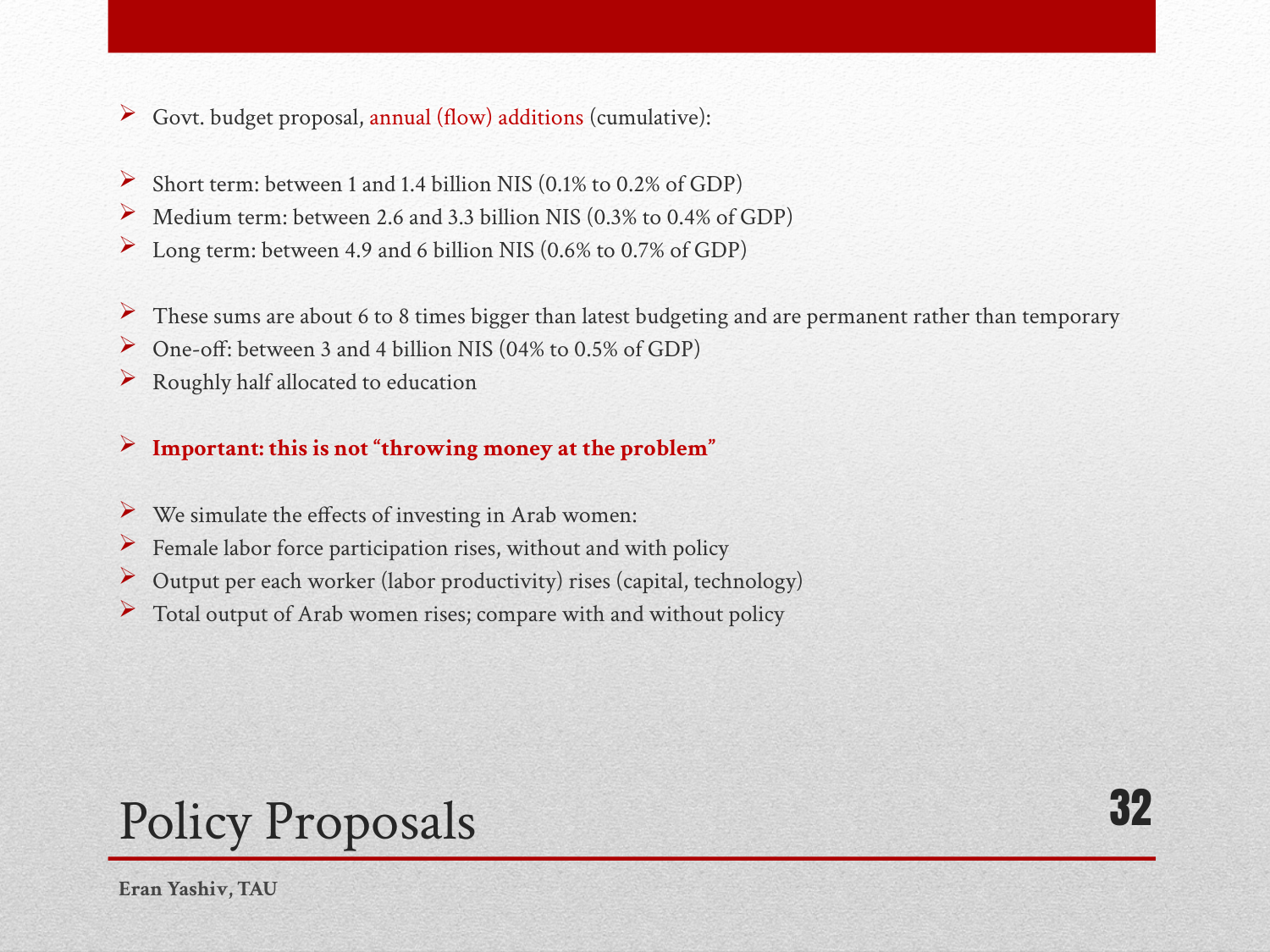

Govt. budget proposal, annual (flow) additions (cumulative):

Short term: between 1 and 1.4 billion NIS (0.1% to 0.2% of GDP)
Medium term: between 2.6 and 3.3 billion NIS (0.3% to 0.4% of GDP)
Long term: between 4.9 and 6 billion NIS (0.6% to 0.7% of GDP)

These sums are about 6 to 8 times bigger than latest budgeting and are permanent rather than temporary
One-off: between 3 and 4 billion NIS (04% to 0.5% of GDP)
Roughly half allocated to education

Important: this is not “throwing money at the problem”

We simulate the effects of investing in Arab women:
Female labor force participation rises, without and with policy
Output per each worker (labor productivity) rises (capital, technology)
Total output of Arab women rises; compare with and without policy

# Policy Proposals
32
Eran Yashiv, TAU